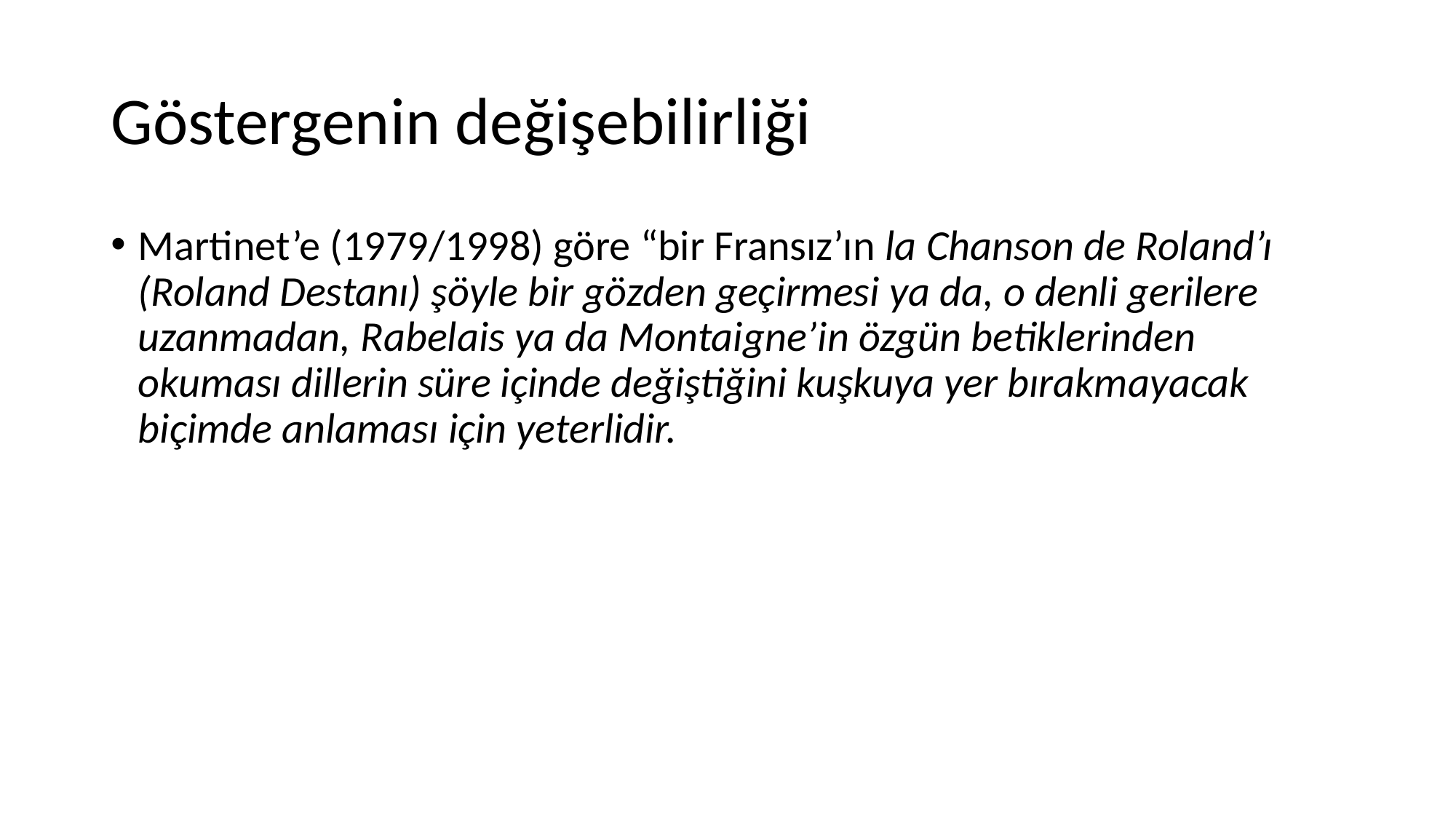

# Göstergenin değişebilirliği
Martinet’e (1979/1998) göre “bir Fransız’ın la Chanson de Roland’ı (Roland Destanı) şöyle bir gözden geçirmesi ya da, o denli gerilere uzanmadan, Rabelais ya da Montaigne’in özgün betiklerinden okuması dillerin süre içinde değiştiğini kuşkuya yer bırakmayacak biçimde anlaması için yeterlidir.